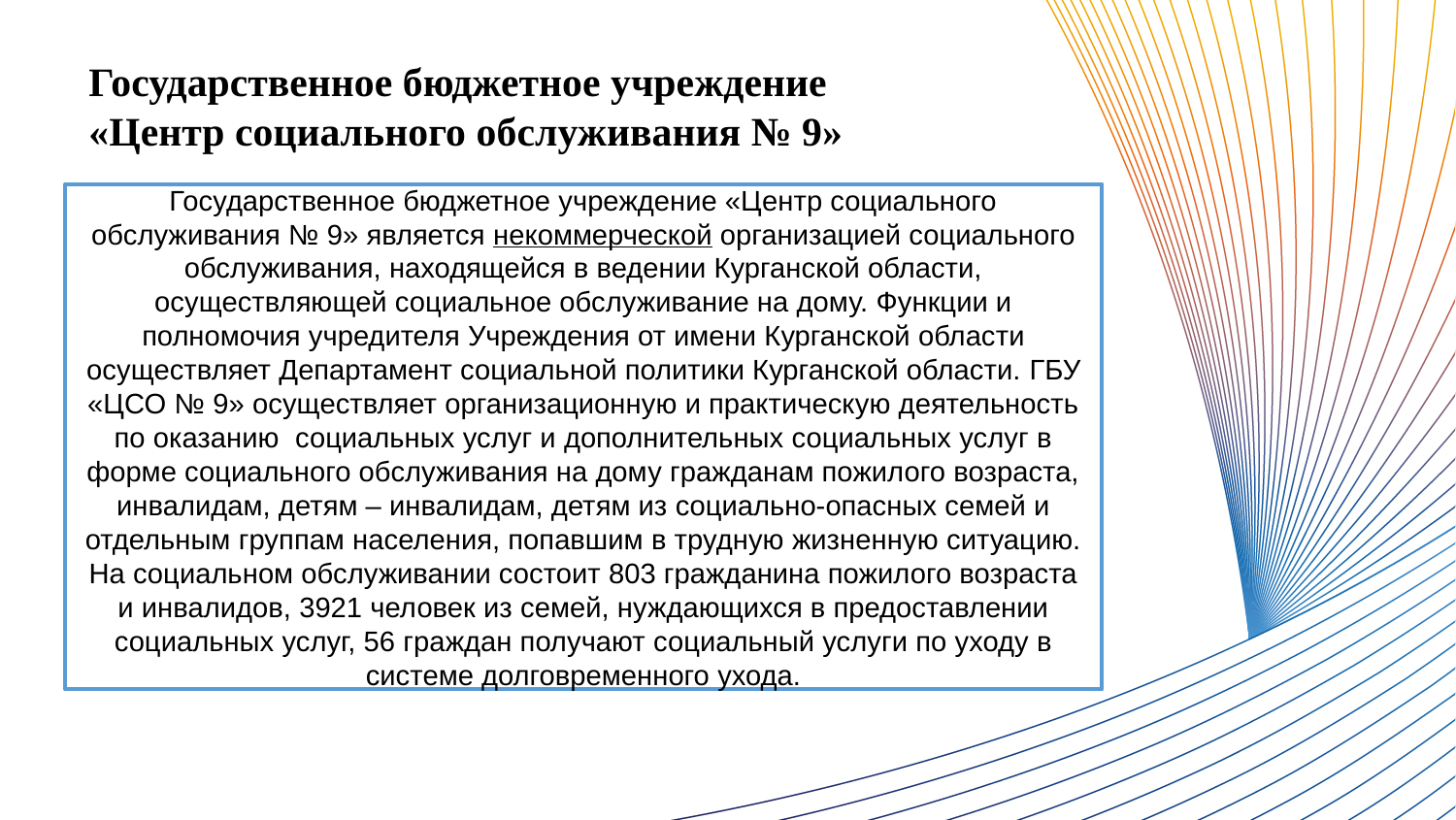

Государственное бюджетное учреждение
«Центр социального обслуживания № 9»

#
Государственное бюджетное учреждение «Центр социального обслуживания № 9» является некоммерческой организацией социального обслуживания, находящейся в ведении Курганской области, осуществляющей социальное обслуживание на дому. Функции и полномочия учредителя Учреждения от имени Курганской области осуществляет Департамент социальной политики Курганской области. ГБУ «ЦСО № 9» осуществляет организационную и практическую деятельность по оказанию  социальных услуг и дополнительных социальных услуг в форме социального обслуживания на дому гражданам пожилого возраста, инвалидам, детям – инвалидам, детям из социально-опасных семей и отдельным группам населения, попавшим в трудную жизненную ситуацию. На социальном обслуживании состоит 803 гражданина пожилого возраста и инвалидов, 3921 человек из семей, нуждающихся в предоставлении социальных услуг, 56 граждан получают социальный услуги по уходу в системе долговременного ухода.